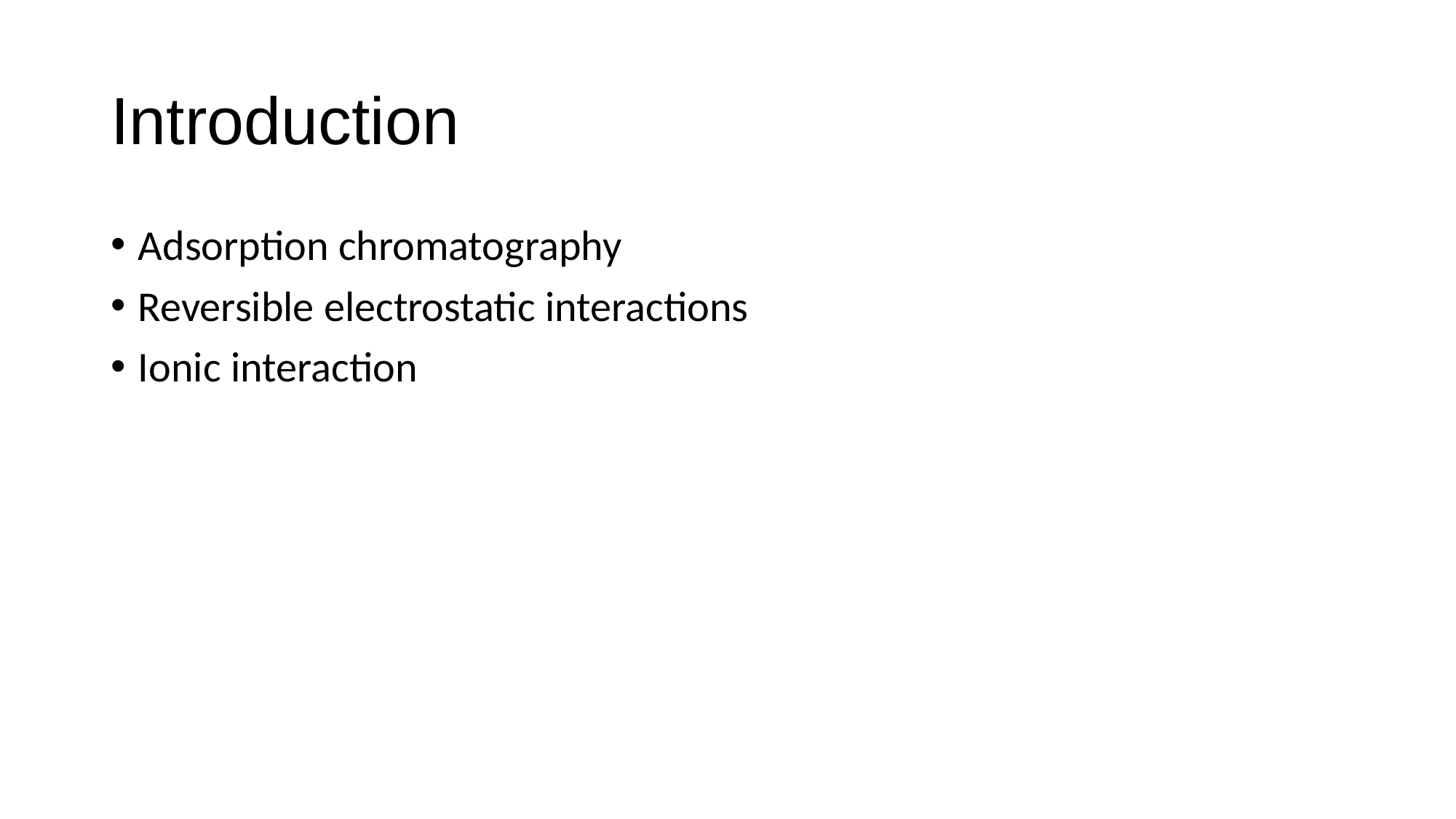

# Introduction
Adsorption chromatography
Reversible electrostatic interactions
Ionic interaction